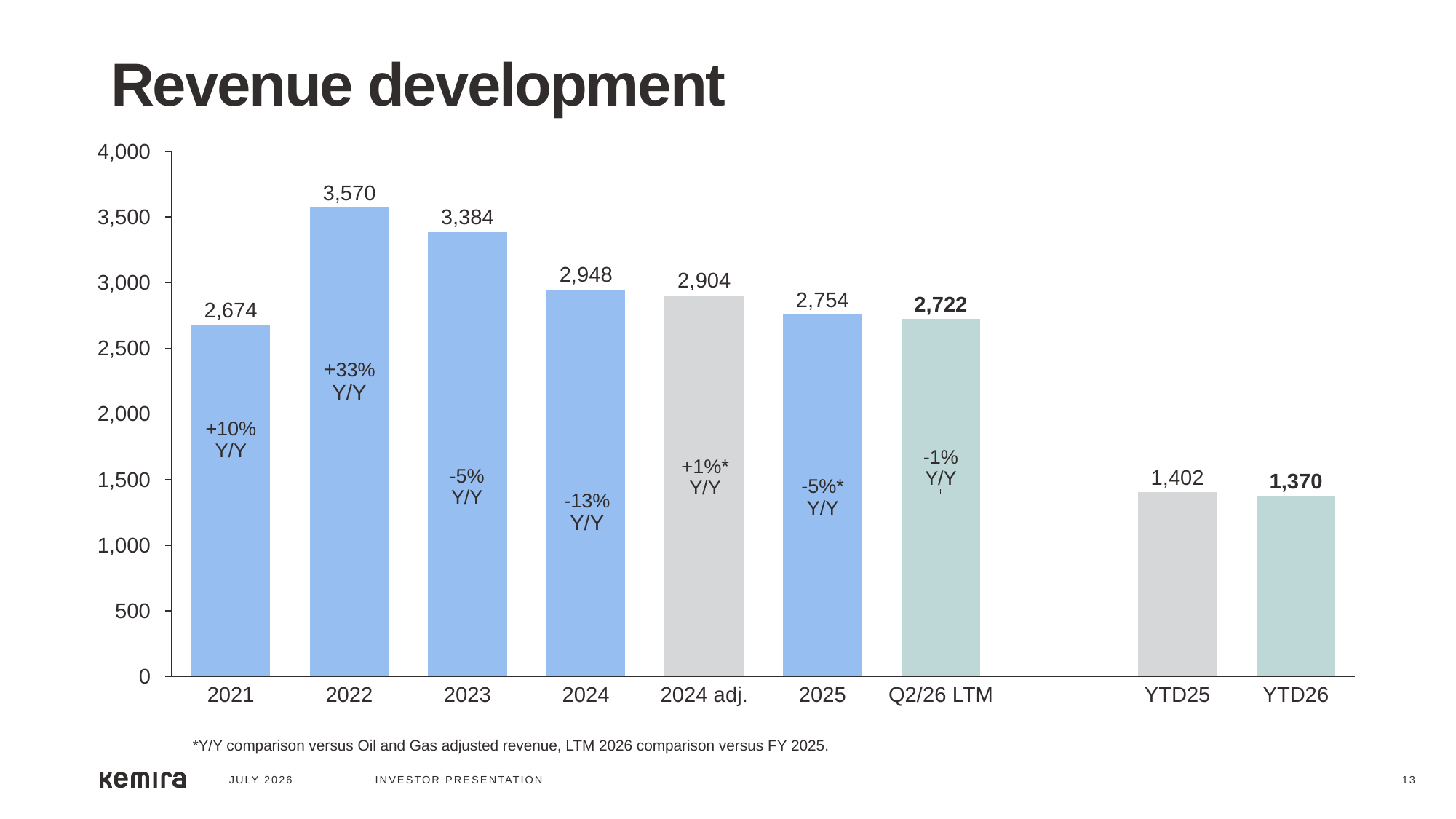

Revenue development
4,000

### Chart

| Category |  |  |
|---|---|---|
3,570
3,500
3,384
2,948
2,904
3,000
2,754
2,722
2,674
2,500
+33%
Y/Y
2,000
+10%
Y/Y
-1%
Y/Y
+1%*
Y/Y
-5%
Y/Y
1,402
1,500
1,370
-5%*
Y/Y
-13%
Y/Y
1,000
500
0
2021
2022
2023
2024
2024 adj.
2025
Q2/26 LTM
YTD25
YTD26
*Y/Y comparison versus Oil and Gas adjusted revenue, LTM 2026 comparison versus FY 2025.
JULY 2026
INVESTOR PRESENTATION
13